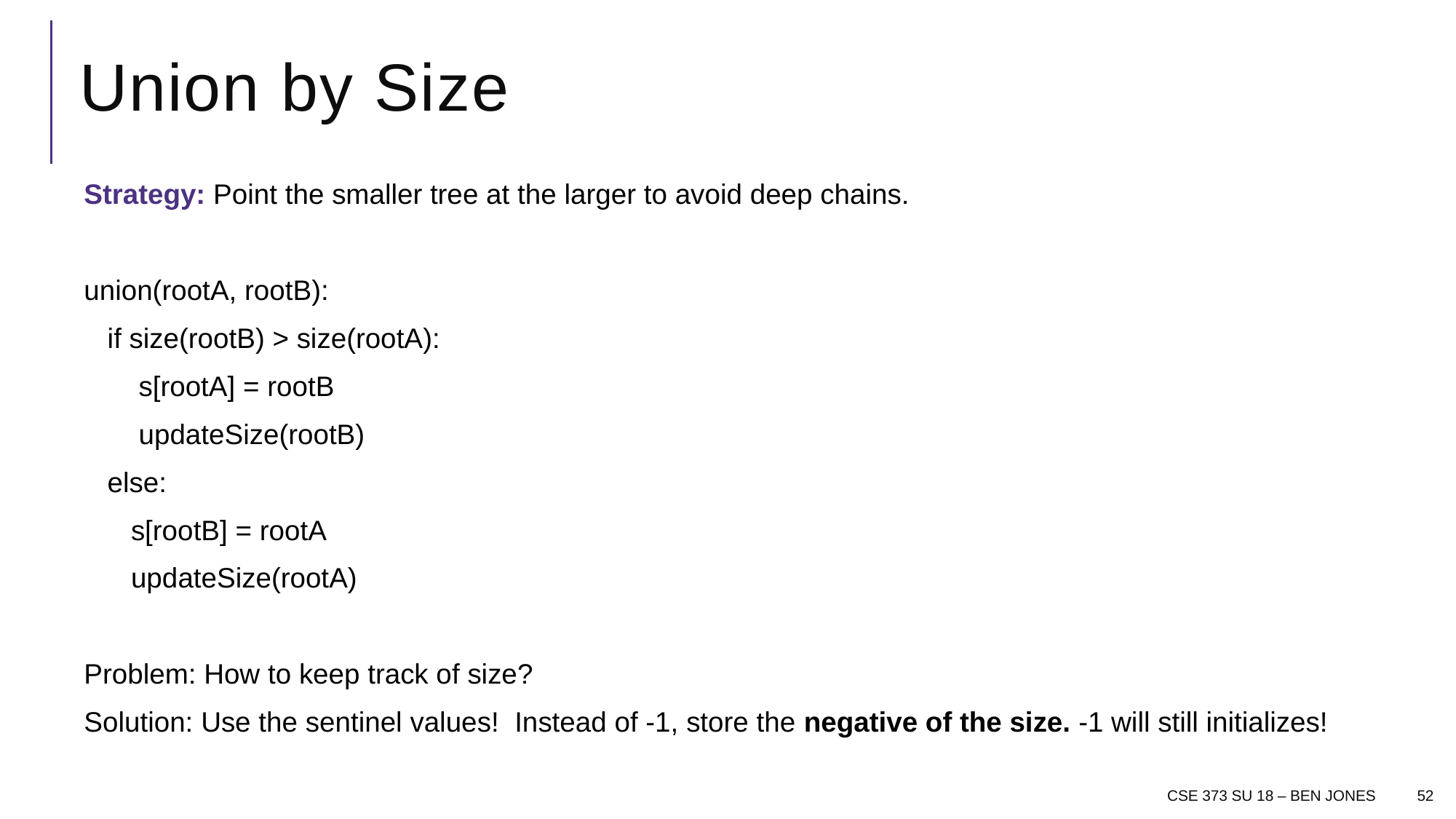

# Union by Size
Strategy: Point the smaller tree at the larger to avoid deep chains.

union(rootA, rootB):
   if size(rootB) > size(rootA):
       s[rootA] = rootB
       updateSize(rootB)
   else:
      s[rootB] = rootA
      updateSize(rootA)

Problem: How to keep track of size?
Solution: Use the sentinel values!  Instead of -1, store the negative of the size. -1 will still initializes!
CSE 373 Su 18 – Ben jones
52